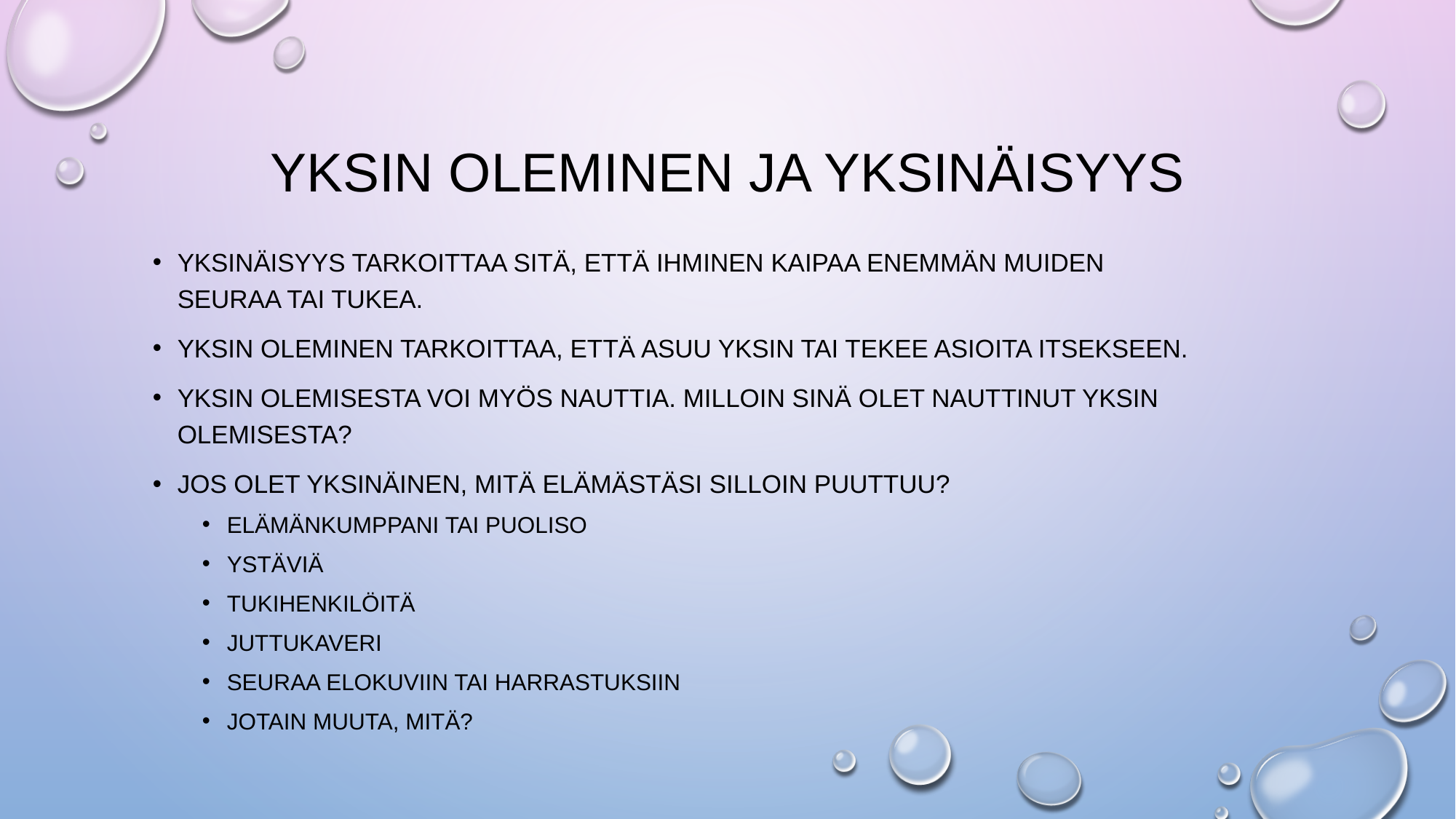

# Yksin oleminen ja yksinäisyys
Yksinäisyys tarkoittaa sitä, että ihminen kaipaa enemmän muiden seuraa tai tukea.
Yksin oleminen tarkoittaa, että asuu yksin tai tekee asioita itsekseen.
Yksin olemisesta voi myös nauttia. Milloin sinä olet nauttinut yksin olemisesta?
Jos olet yksinäinen, mitä elämästäsi silloin puuttuu?
Elämänkumppani tai puoliso
Ystäviä
Tukihenkilöitä
Juttukaveri
Seuraa elokuviin tai harrastuksiin
Jotain muuta, mitä?